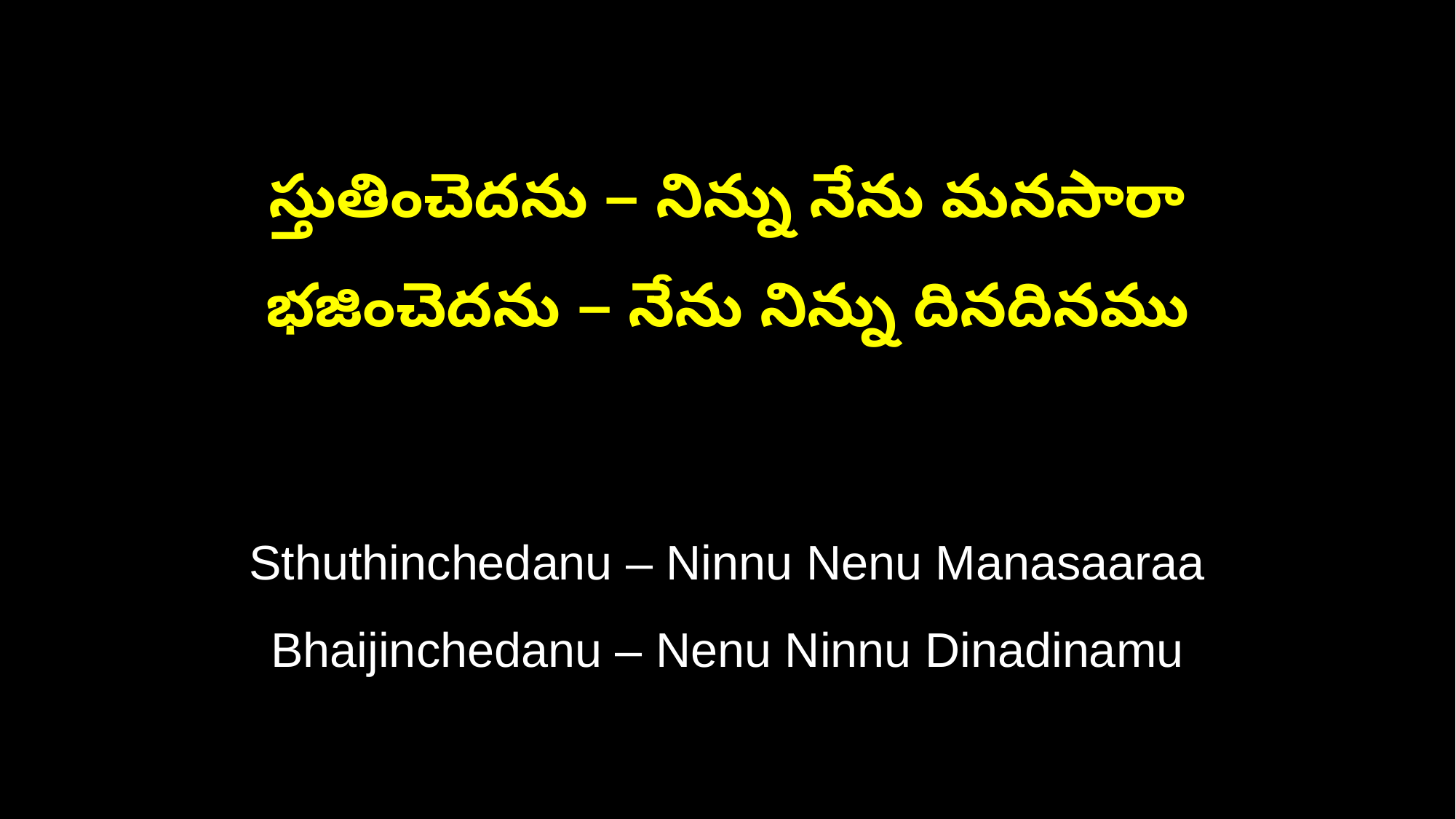

స్తుతించెదను – నిన్ను నేను మనసారా
భజించెదను – నేను నిన్ను దినదినము
Sthuthinchedanu – Ninnu Nenu Manasaaraa
Bhaijinchedanu – Nenu Ninnu Dinadinamu